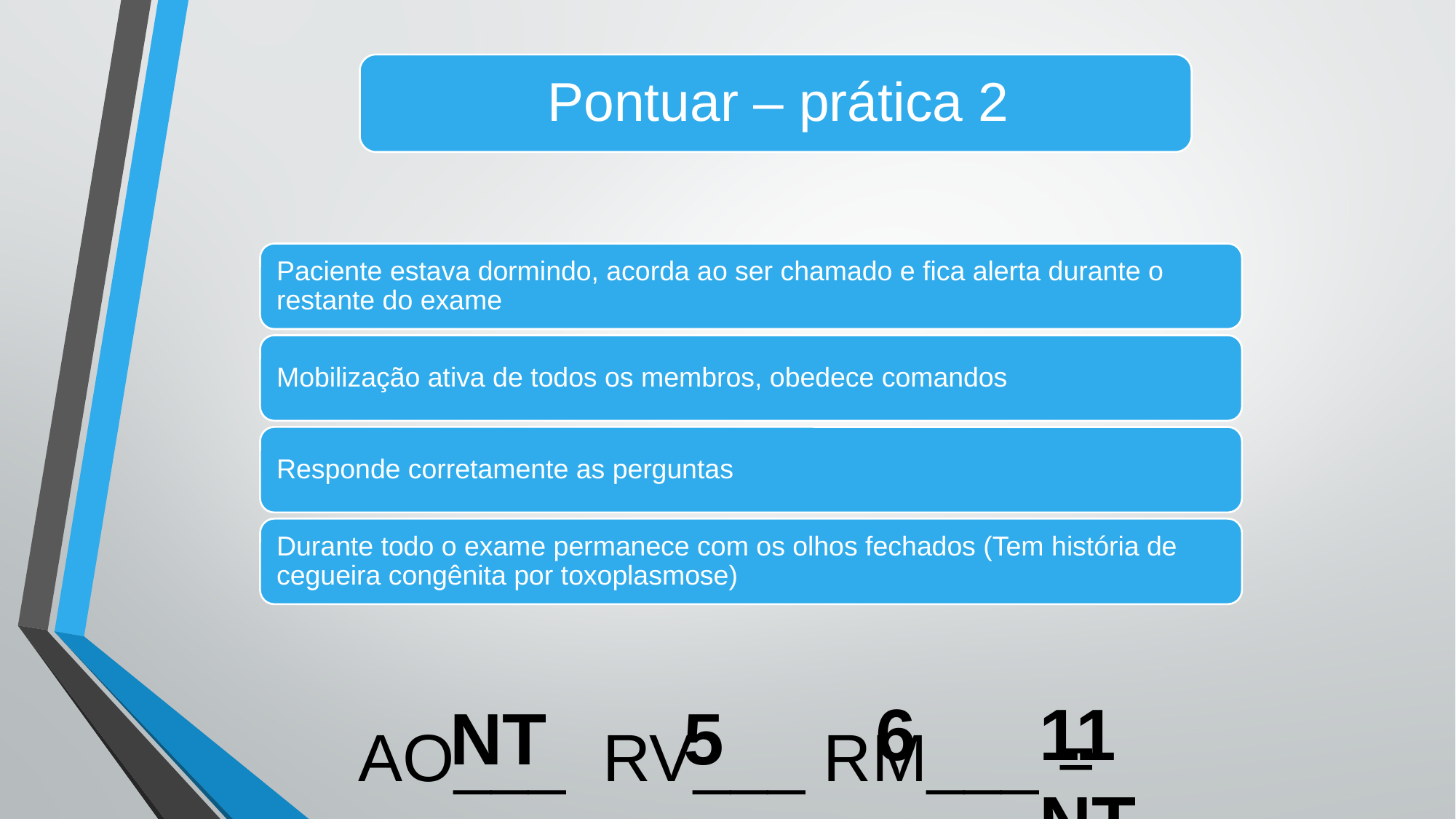

Pontuar – prática 2
Paciente estava dormindo, acorda ao ser chamado e fica alerta durante o restante do exame
Mobilização ativa de todos os membros, obedece comandos
Responde corretamente as perguntas
Durante todo o exame permanece com os olhos fechados (Tem história de cegueira congênita por toxoplasmose)
11 NT
6
NT
5
AO___  RV___ RM___ = ___